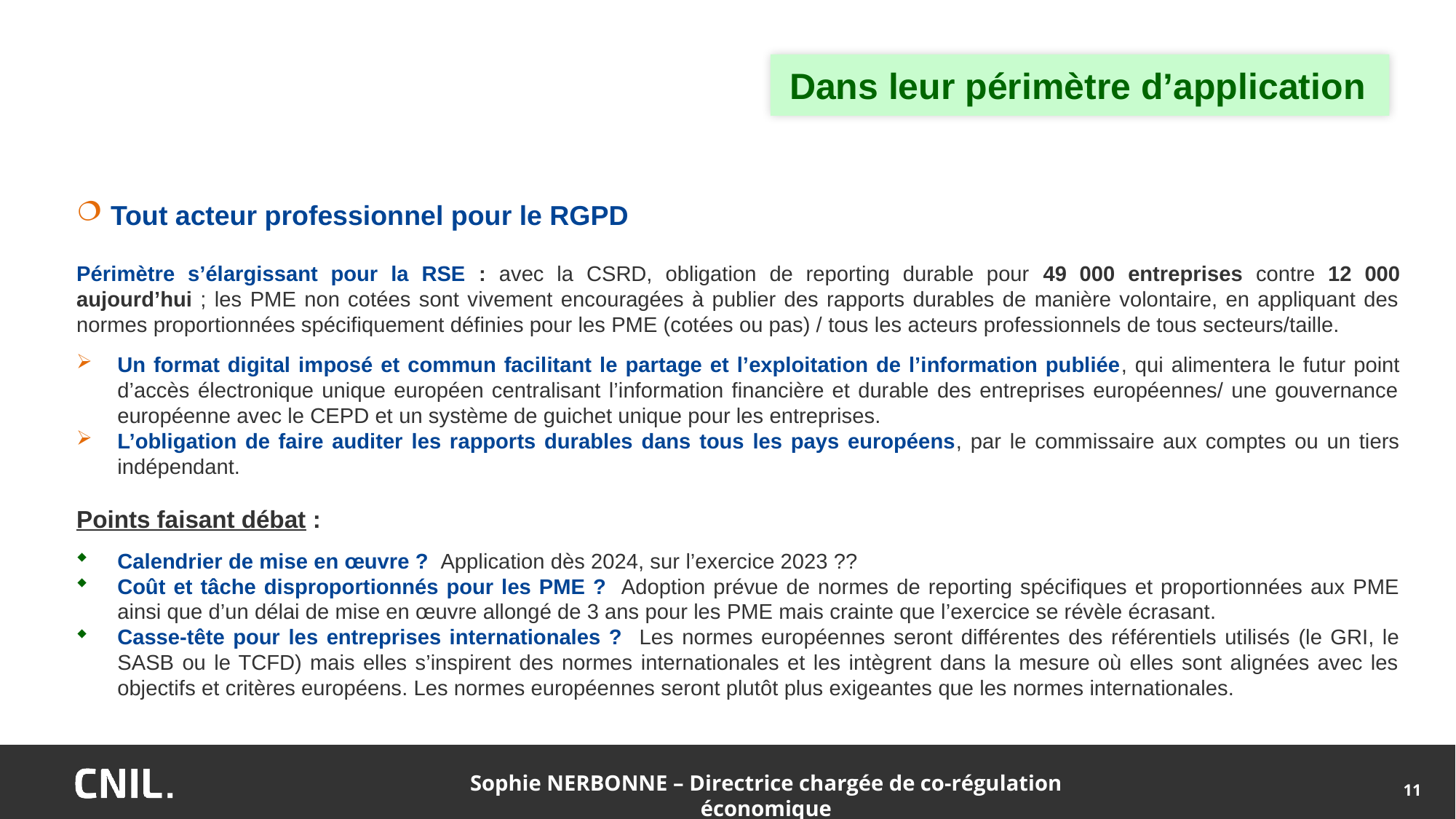

Dans leur périmètre d’application

Tout acteur professionnel pour le RGPD

Périmètre s’élargissant pour la RSE : avec la CSRD, obligation de reporting durable pour 49 000 entreprises contre 12 000 aujourd’hui ; les PME non cotées sont vivement encouragées à publier des rapports durables de manière volontaire, en appliquant des normes proportionnées spécifiquement définies pour les PME (cotées ou pas) / tous les acteurs professionnels de tous secteurs/taille.

Un format digital imposé et commun facilitant le partage et l’exploitation de l’information publiée, qui alimentera le futur point d’accès électronique unique européen centralisant l’information financière et durable des entreprises européennes/ une gouvernance européenne avec le CEPD et un système de guichet unique pour les entreprises.
L’obligation de faire auditer les rapports durables dans tous les pays européens, par le commissaire aux comptes ou un tiers indépendant.

Points faisant débat :

Calendrier de mise en œuvre ?  Application dès 2024, sur l’exercice 2023 ??
Coût et tâche disproportionnés pour les PME ?  Adoption prévue de normes de reporting spécifiques et proportionnées aux PME ainsi que d’un délai de mise en œuvre allongé de 3 ans pour les PME mais crainte que l’exercice se révèle écrasant.
Casse-tête pour les entreprises internationales ?  Les normes européennes seront différentes des référentiels utilisés (le GRI, le SASB ou le TCFD) mais elles s’inspirent des normes internationales et les intègrent dans la mesure où elles sont alignées avec les objectifs et critères européens. Les normes européennes seront plutôt plus exigeantes que les normes internationales.
Sophie NERBONNE – Directrice chargée de co-régulation économique
11